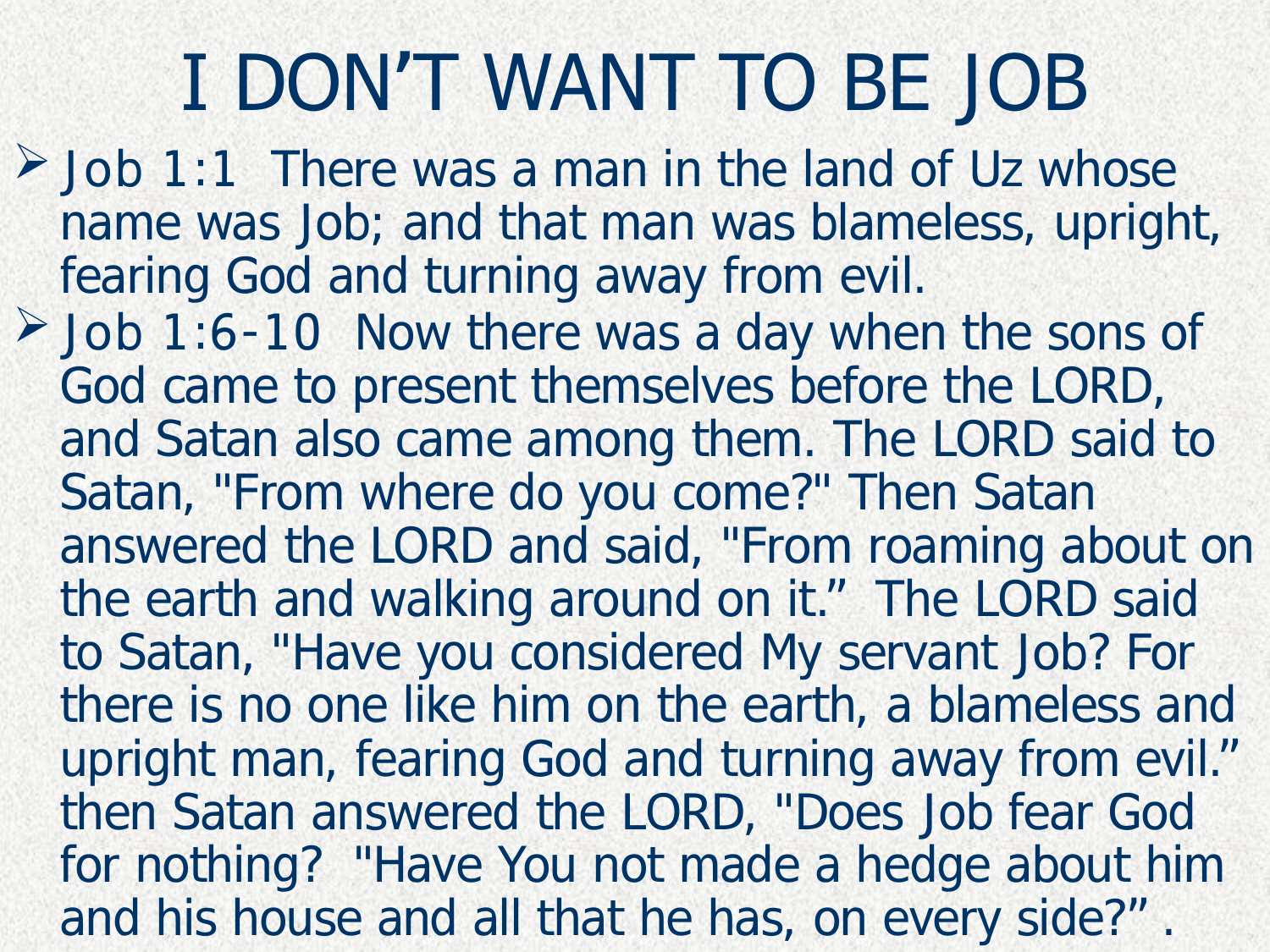

# I DON’T WANT TO BE JOB
Job 1:1  There was a man in the land of Uz whose name was Job; and that man was blameless, upright, fearing God and turning away from evil.
Job 1:6-10  Now there was a day when the sons of God came to present themselves before the LORD, and Satan also came among them. The LORD said to Satan, "From where do you come?" Then Satan answered the LORD and said, "From roaming about on the earth and walking around on it.”  The LORD said to Satan, "Have you considered My servant Job? For there is no one like him on the earth, a blameless and upright man, fearing God and turning away from evil.” then Satan answered the LORD, "Does Job fear God for nothing?  "Have You not made a hedge about him and his house and all that he has, on every side?” .